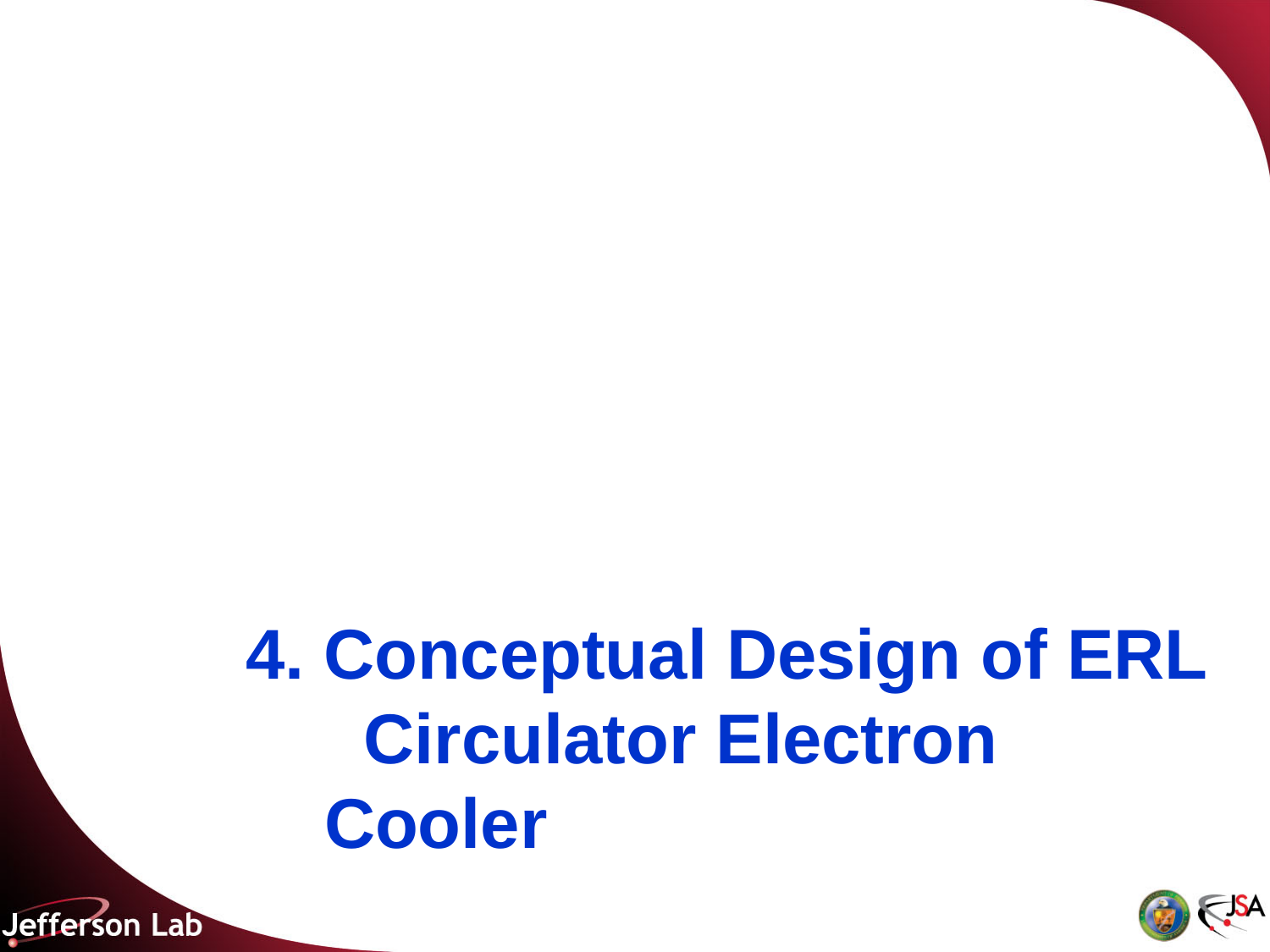

# 4. Conceptual Design of ERL   Circulator Electron Cooler